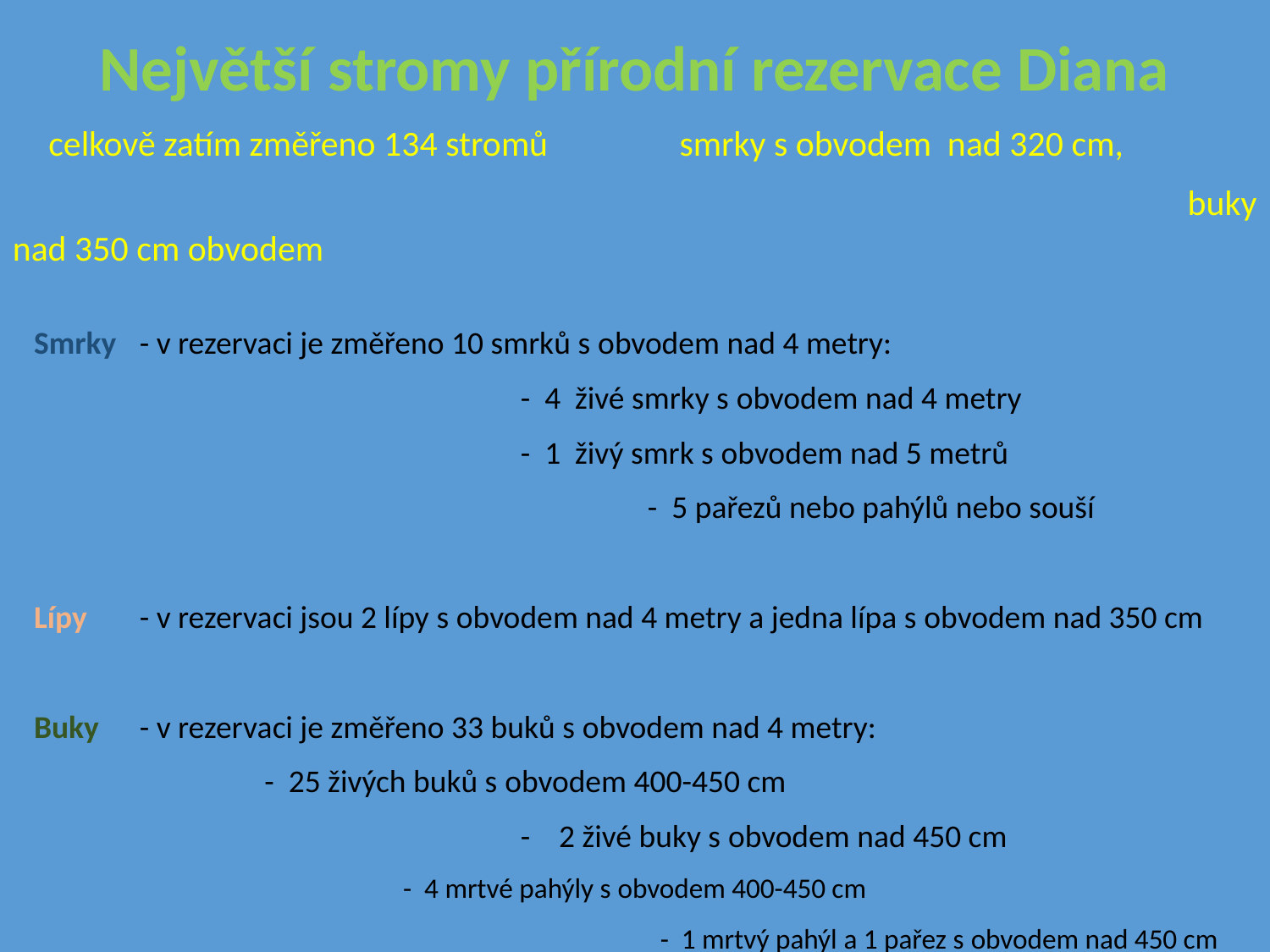

Největší stromy přírodní rezervace Diana
     celkově zatím změřeno 134 stromů  	    smrky s obvodem  nad 320 cm,
									    buky nad 350 cm obvodem

   Smrky	- v rezervaci je změřeno 10 smrků s obvodem nad 4 metry:
				-  4  živé smrky s obvodem nad 4 metry
				-  1  živý smrk s obvodem nad 5 metrů
					-  5 pařezů nebo pahýlů nebo souší

   Lípy  	- v rezervaci jsou 2 lípy s obvodem nad 4 metry a jedna lípa s obvodem nad 350 cm

   Buky	- v rezervaci je změřeno 33 buků s obvodem nad 4 metry:
   	-  25 živých buků s obvodem 400-450 cm
				-    2 živé buky s obvodem nad 450 cm
                                -  4 mrtvé pahýly s obvodem 400-450 cm
				                      -  1 mrtvý pahýl a 1 pařez s obvodem nad 450 cm